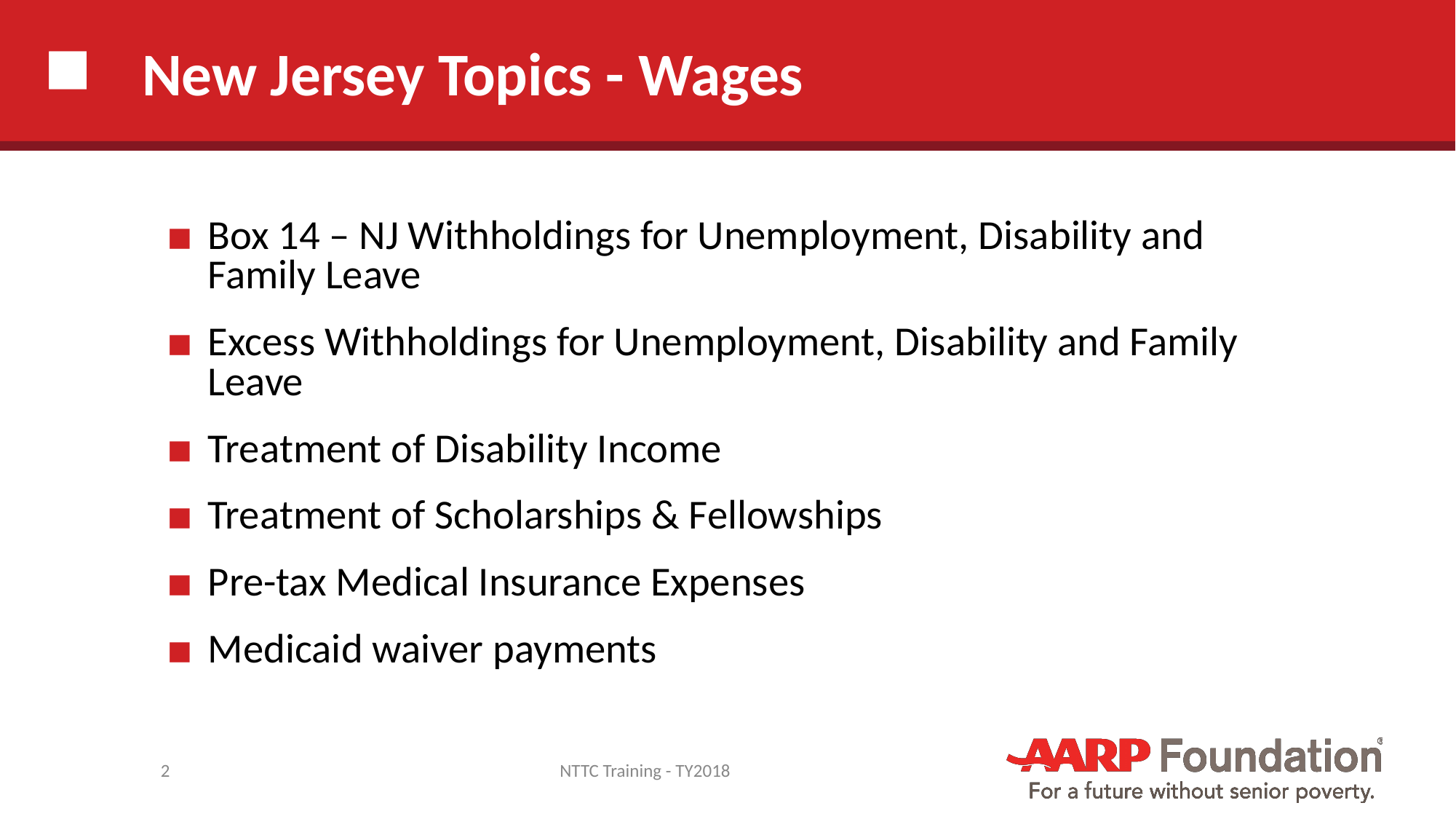

# New Jersey Topics - Wages
Box 14 – NJ Withholdings for Unemployment, Disability and Family Leave
Excess Withholdings for Unemployment, Disability and Family Leave
Treatment of Disability Income
Treatment of Scholarships & Fellowships
Pre-tax Medical Insurance Expenses
Medicaid waiver payments

2
NTTC Training - TY2018